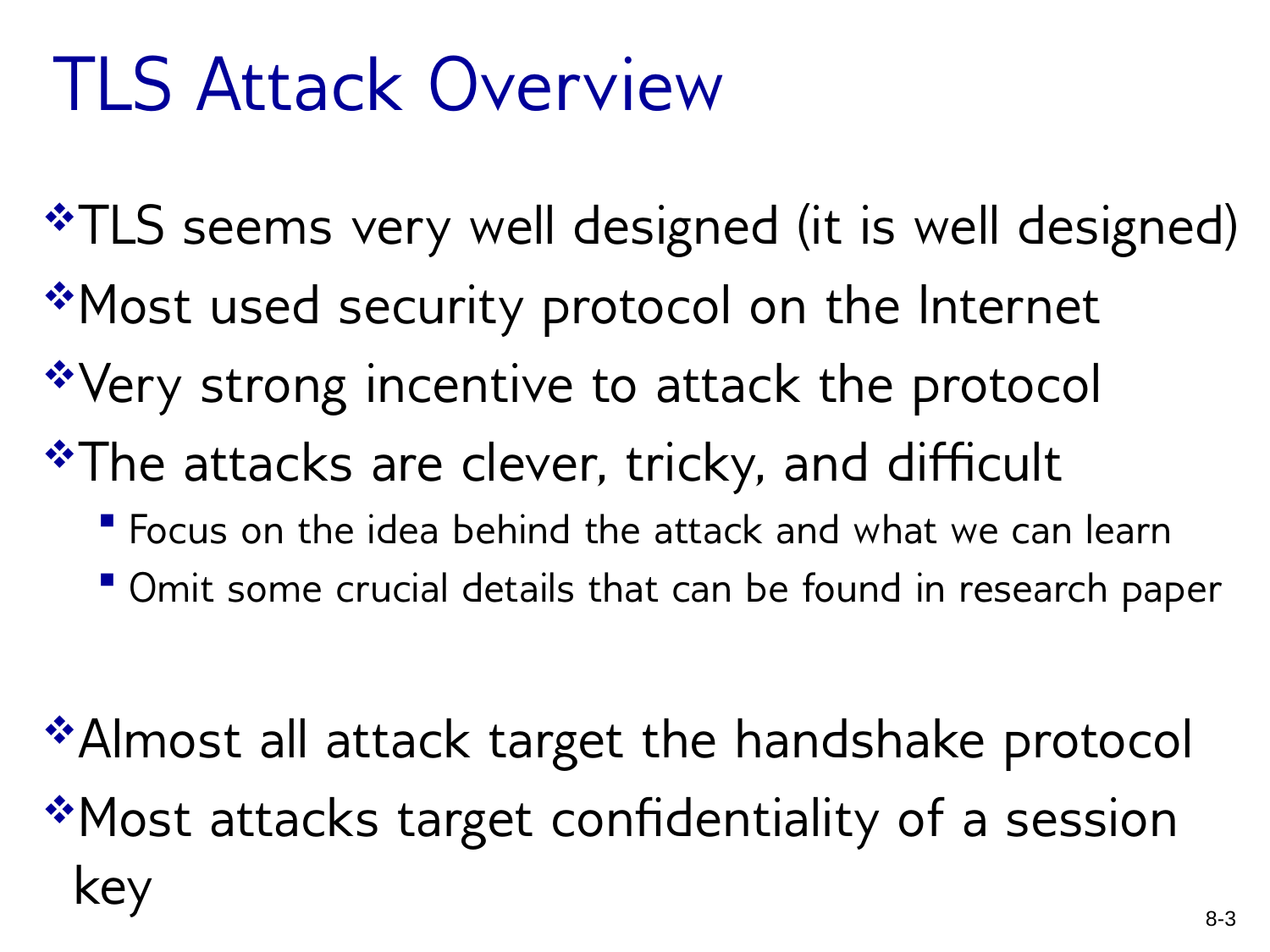

# TLS Attack Overview
TLS seems very well designed (it is well designed)
Most used security protocol on the Internet
Very strong incentive to attack the protocol
The attacks are clever, tricky, and difficult
Focus on the idea behind the attack and what we can learn
Omit some crucial details that can be found in research paper

Almost all attack target the handshake protocol
Most attacks target confidentiality of a session key